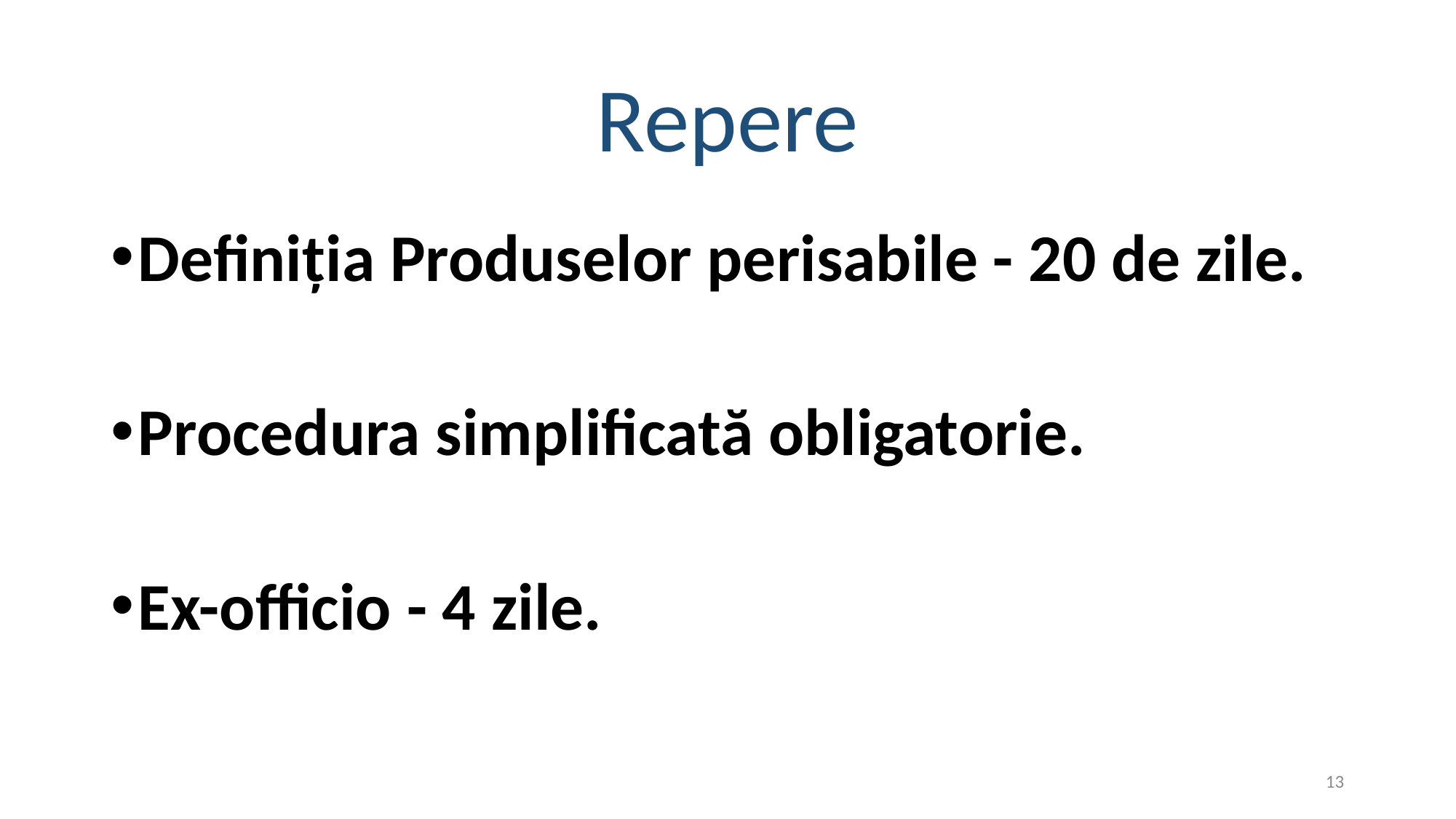

# Repere
Definiția Produselor perisabile - 20 de zile.

Procedura simplificată obligatorie.

Ex-officio - 4 zile.

13